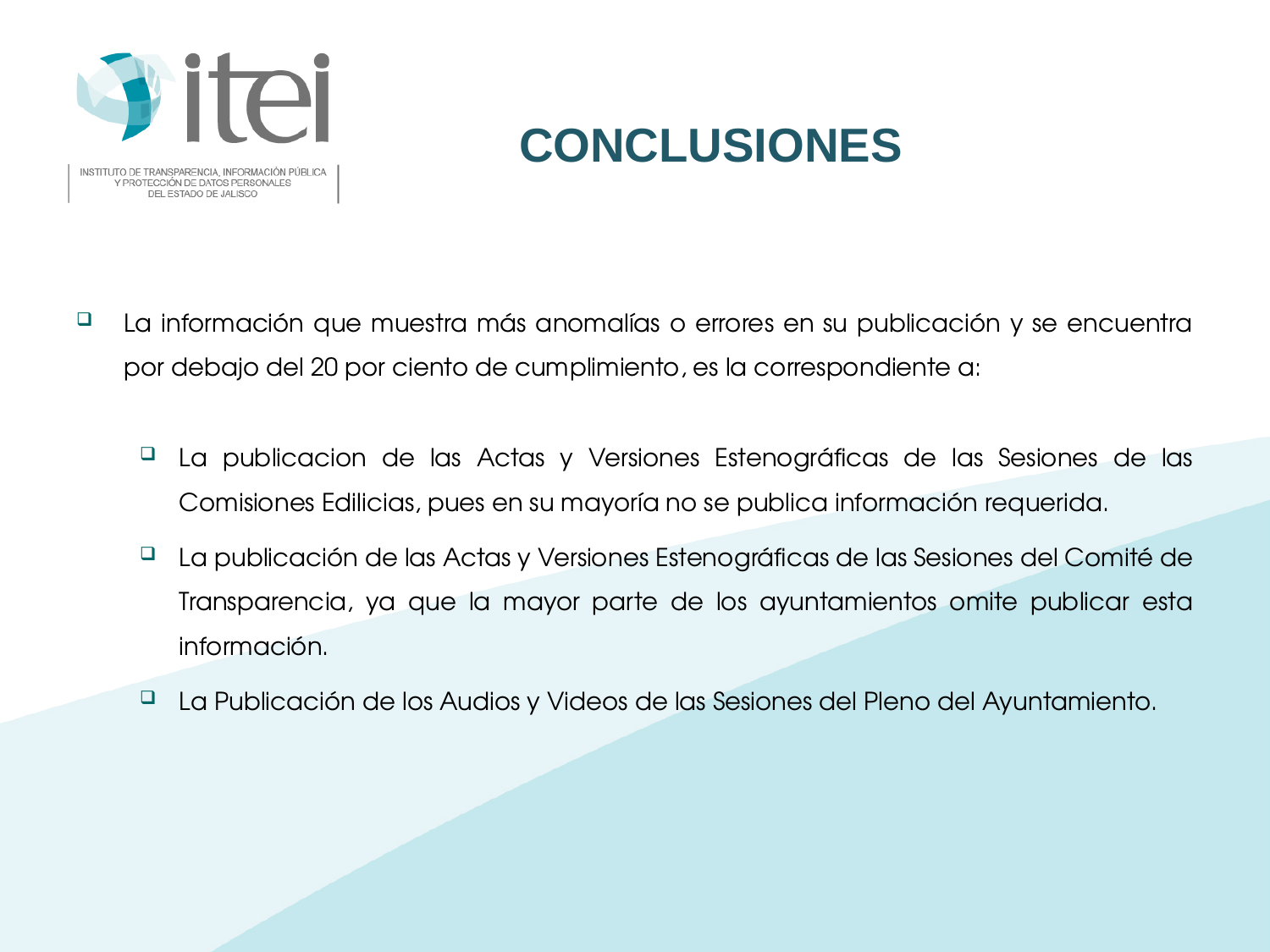

# Conclusiones
La información que muestra más anomalías o errores en su publicación y se encuentra por debajo del 20 por ciento de cumplimiento, es la correspondiente a:

La publicacion de las Actas y Versiones Estenográficas de las Sesiones de las Comisiones Edilicias, pues en su mayoría no se publica información requerida.
La publicación de las Actas y Versiones Estenográficas de las Sesiones del Comité de Transparencia, ya que la mayor parte de los ayuntamientos omite publicar esta información.
La Publicación de los Audios y Videos de las Sesiones del Pleno del Ayuntamiento.